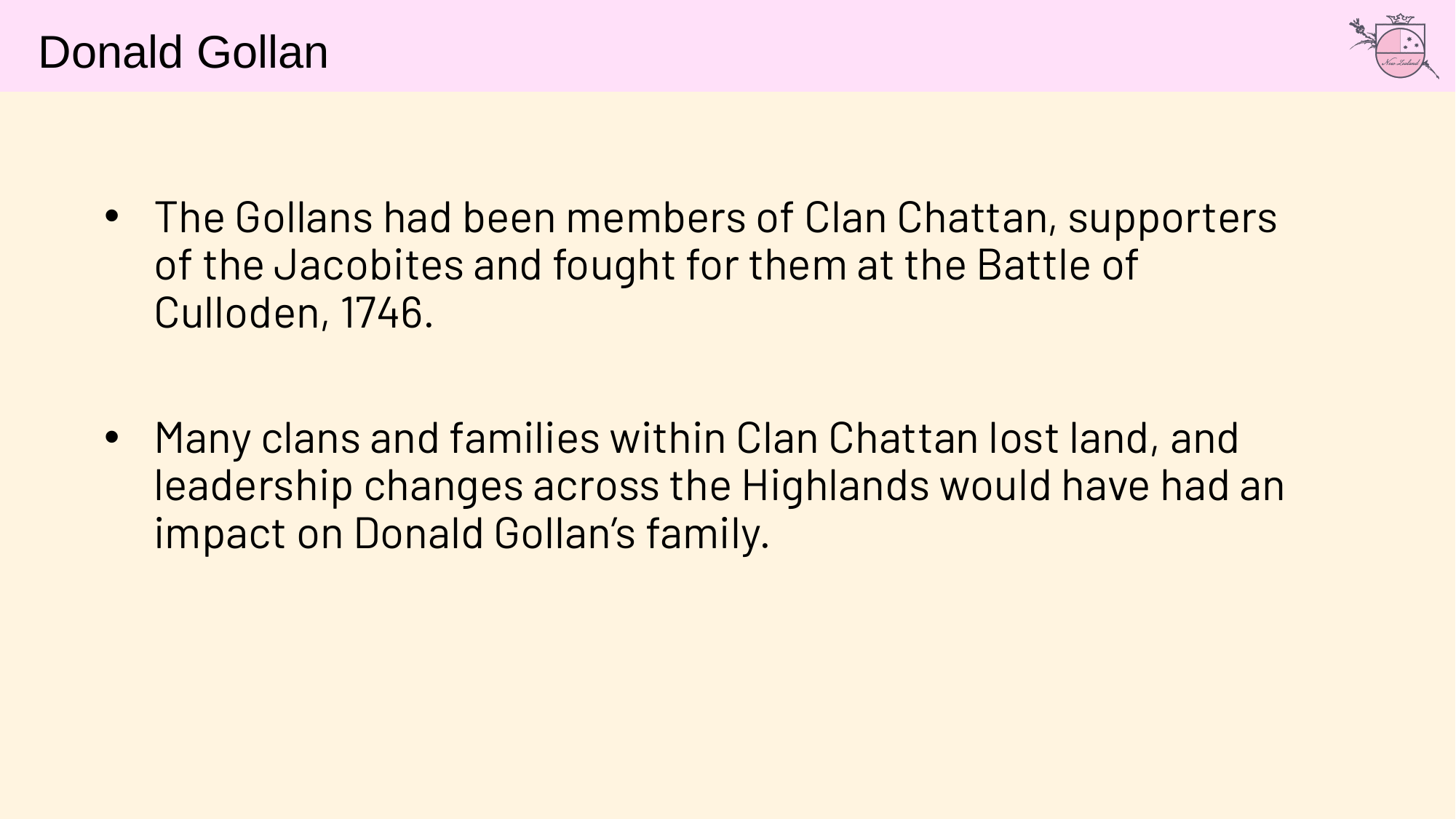

Donald Gollan

The Gollans had been members of Clan Chattan, supporters of the Jacobites and fought for them at the Battle of Culloden, 1746.

Many clans and families within Clan Chattan lost land, and leadership changes across the Highlands would have had an impact on Donald Gollan’s family.